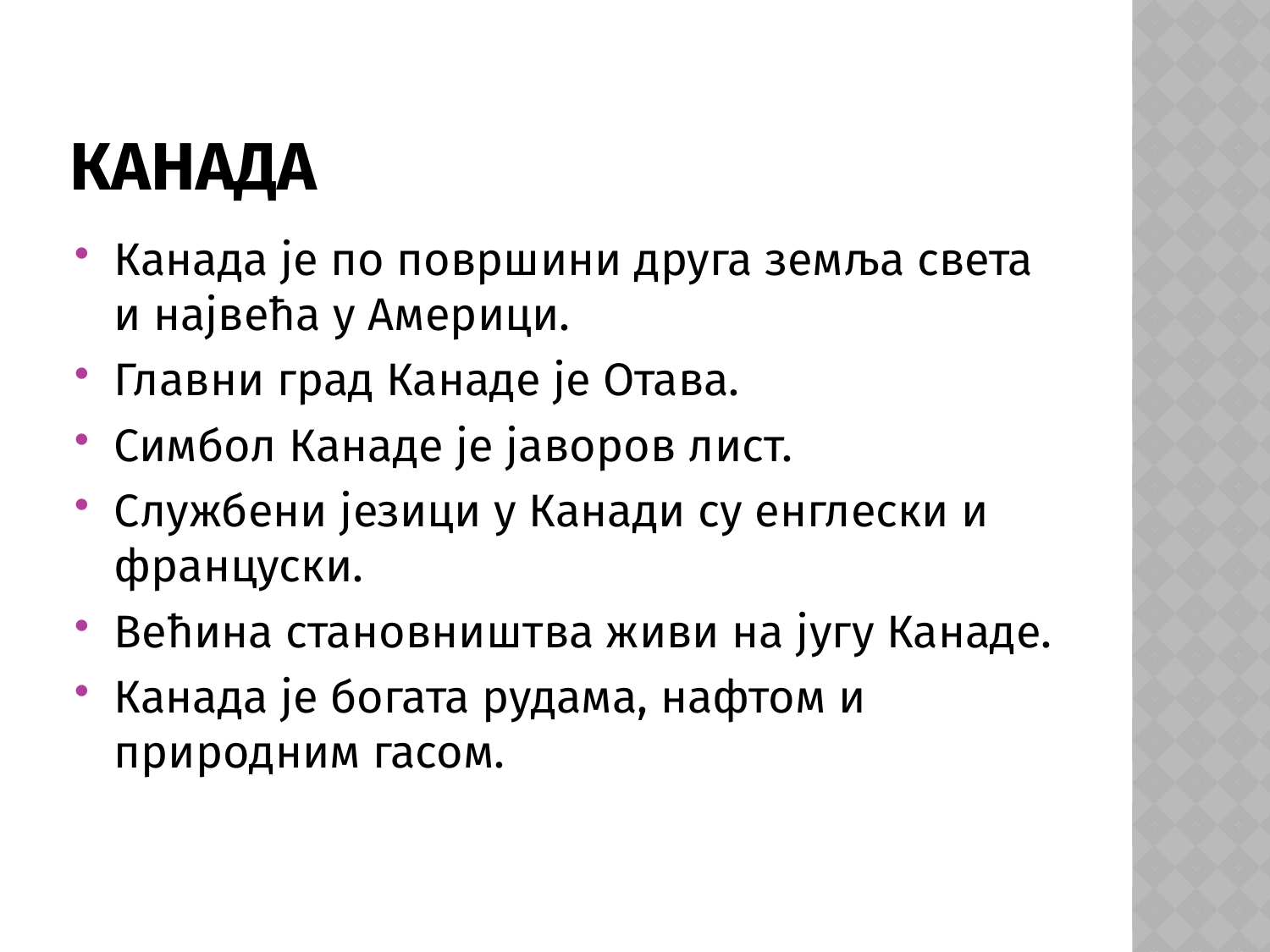

# Канада
Канада је по површини друга земља света и највећа у Америци.
Главни град Канаде је Отава.
Симбол Канаде је јаворов лист.
Службени језици у Канади су енглески и француски.
Већина становништва живи на југу Канаде.
Канада је богата рудама, нафтом и природним гасом.